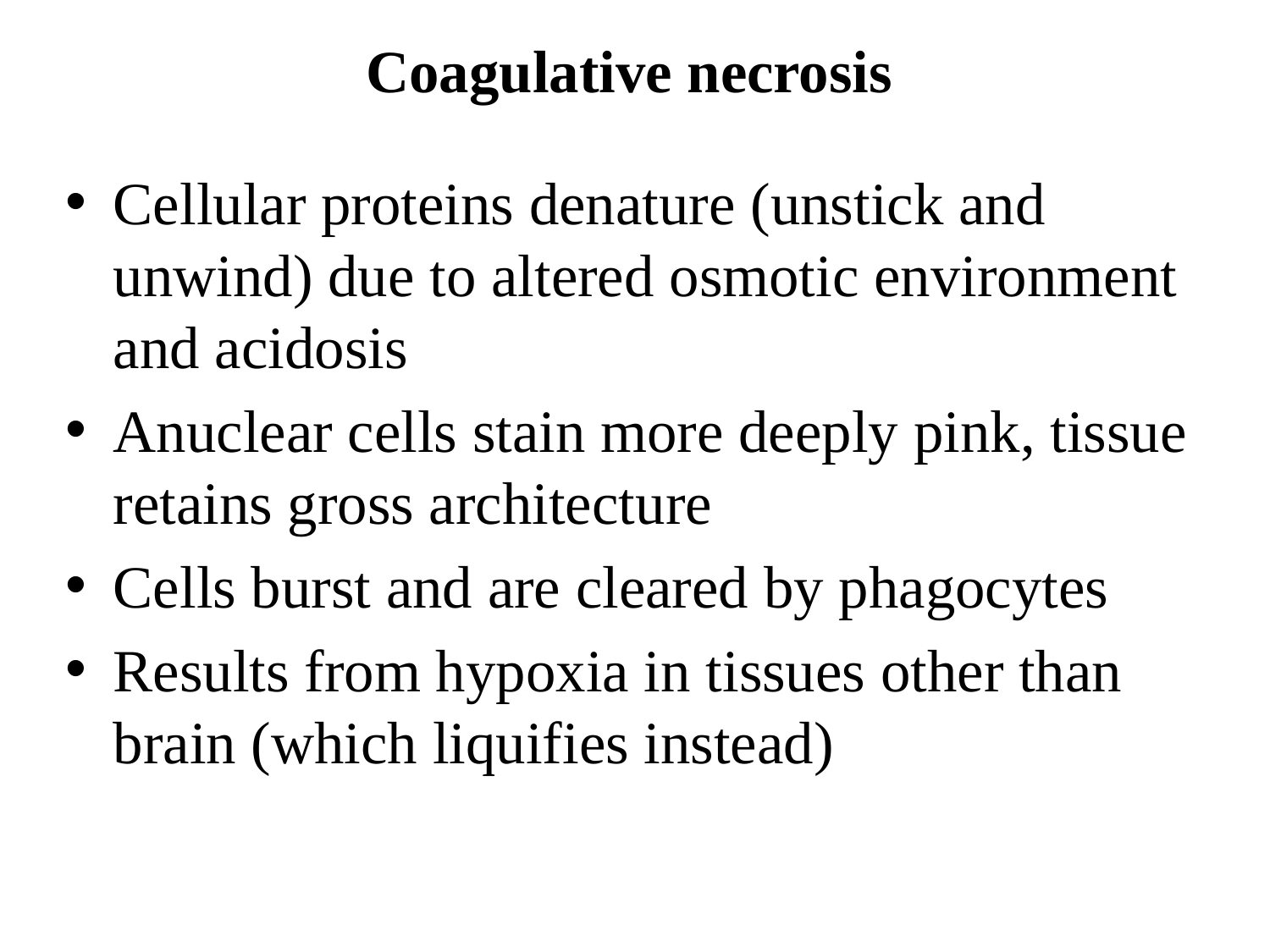

# Coagulative necrosis
Cellular proteins denature (unstick and unwind) due to altered osmotic environment and acidosis
Anuclear cells stain more deeply pink, tissue retains gross architecture
Cells burst and are cleared by phagocytes
Results from hypoxia in tissues other than brain (which liquifies instead)